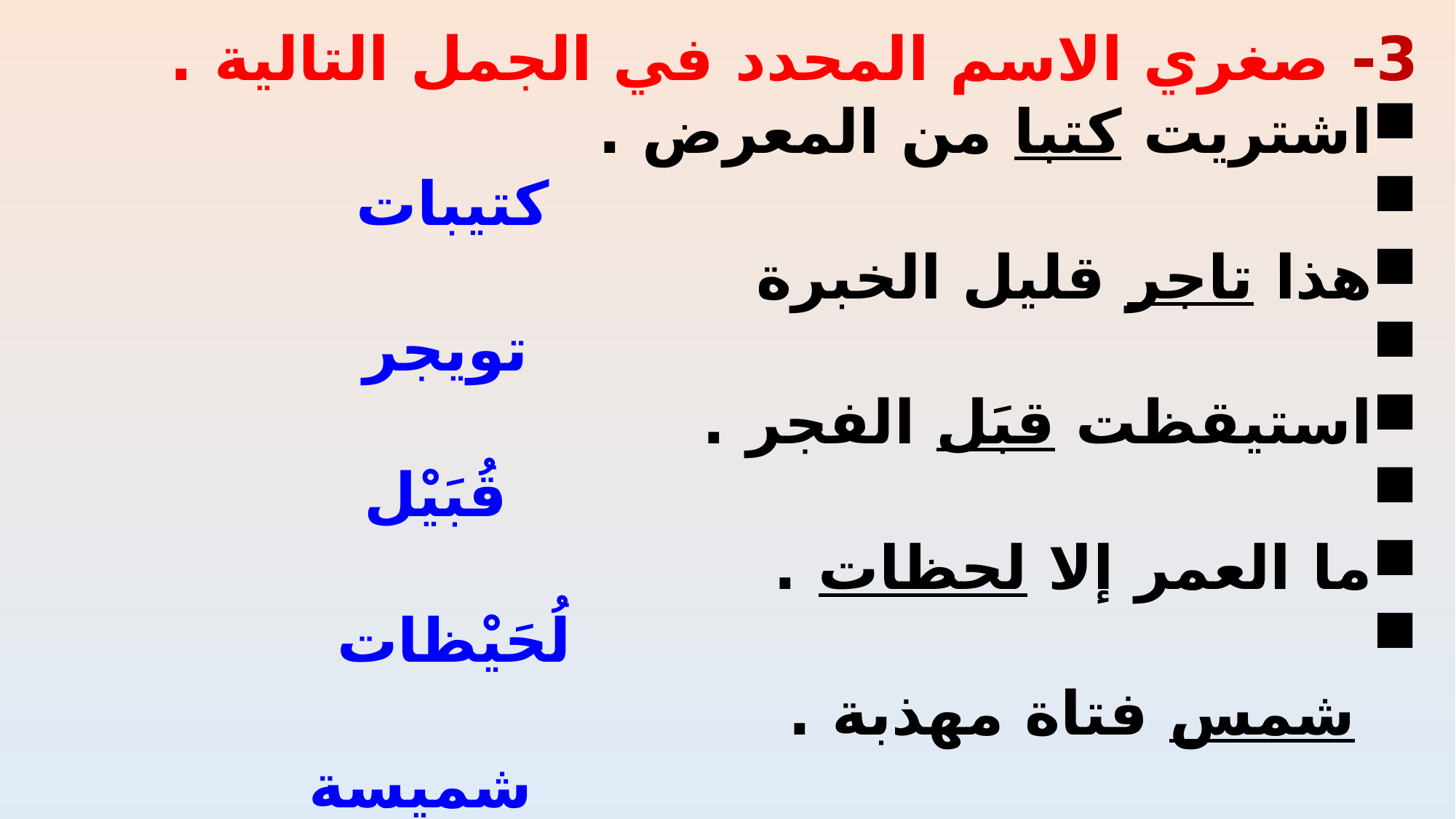

3- صغري الاسم المحدد في الجمل التالية .
اشتريت كتبا من المعرض .
                                       كتيبات
هذا تاجر قليل الخبرة
                                        تويجر
استيقظت قبَل الفجر .
                                         قُبَيْل
ما العمر إلا لحظات .
                                      لُحَيْظات
   شمس فتاة مهذبة .
                                          شميسة